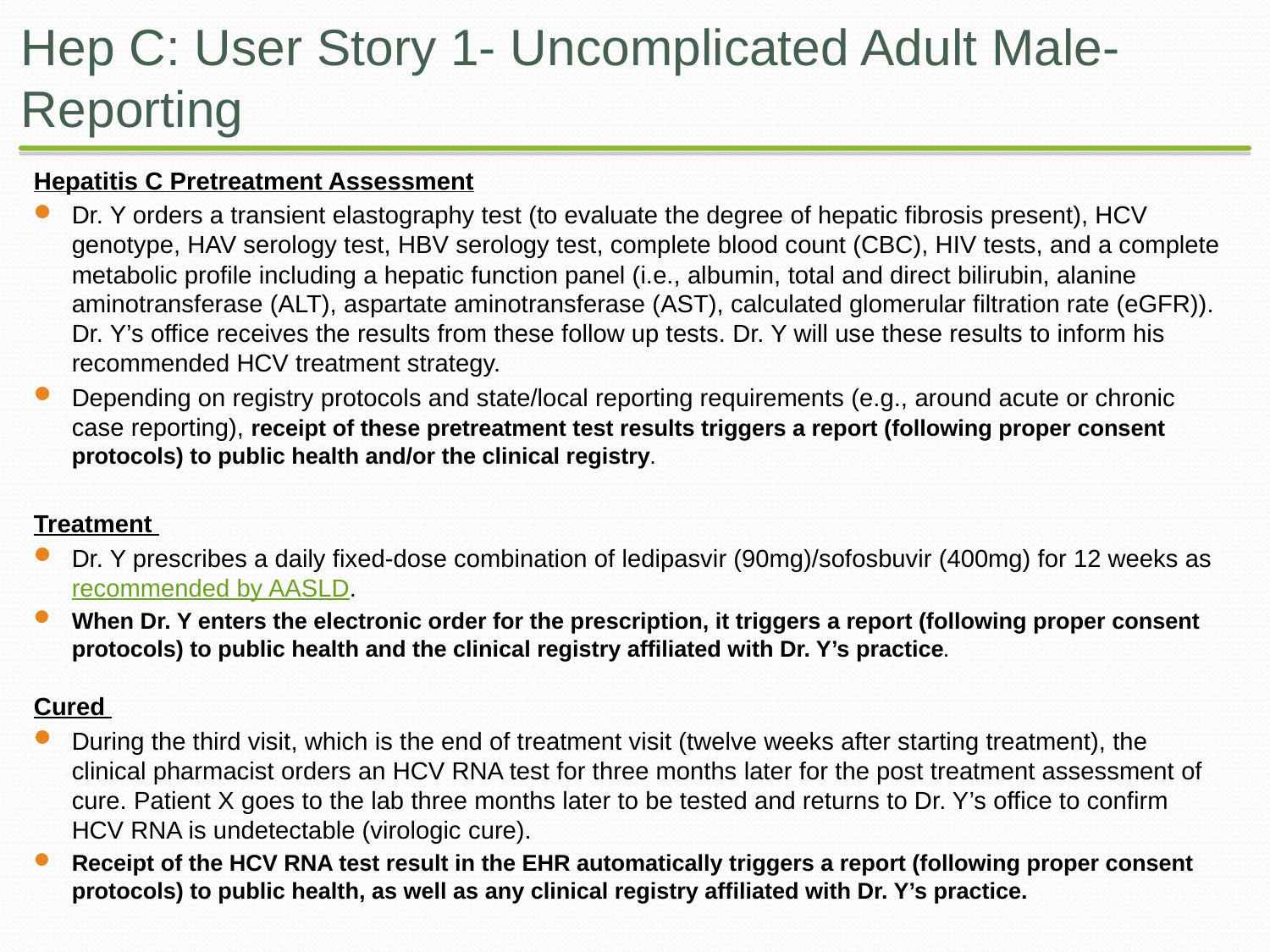

# Hep C: User Story 1- Uncomplicated Adult Male- Reporting
Hepatitis C Pretreatment Assessment
Dr. Y orders a transient elastography test (to evaluate the degree of hepatic fibrosis present), HCV genotype, HAV serology test, HBV serology test, complete blood count (CBC), HIV tests, and a complete metabolic profile including a hepatic function panel (i.e., albumin, total and direct bilirubin, alanine aminotransferase (ALT), aspartate aminotransferase (AST), calculated glomerular filtration rate (eGFR)). Dr. Y’s office receives the results from these follow up tests. Dr. Y will use these results to inform his recommended HCV treatment strategy.
Depending on registry protocols and state/local reporting requirements (e.g., around acute or chronic case reporting), receipt of these pretreatment test results triggers a report (following proper consent protocols) to public health and/or the clinical registry.

Treatment
Dr. Y prescribes a daily fixed-dose combination of ledipasvir (90mg)/sofosbuvir (400mg) for 12 weeks as recommended by AASLD.
When Dr. Y enters the electronic order for the prescription, it triggers a report (following proper consent protocols) to public health and the clinical registry affiliated with Dr. Y’s practice.

Cured
During the third visit, which is the end of treatment visit (twelve weeks after starting treatment), the clinical pharmacist orders an HCV RNA test for three months later for the post treatment assessment of cure. Patient X goes to the lab three months later to be tested and returns to Dr. Y’s office to confirm HCV RNA is undetectable (virologic cure).
Receipt of the HCV RNA test result in the EHR automatically triggers a report (following proper consent protocols) to public health, as well as any clinical registry affiliated with Dr. Y’s practice.